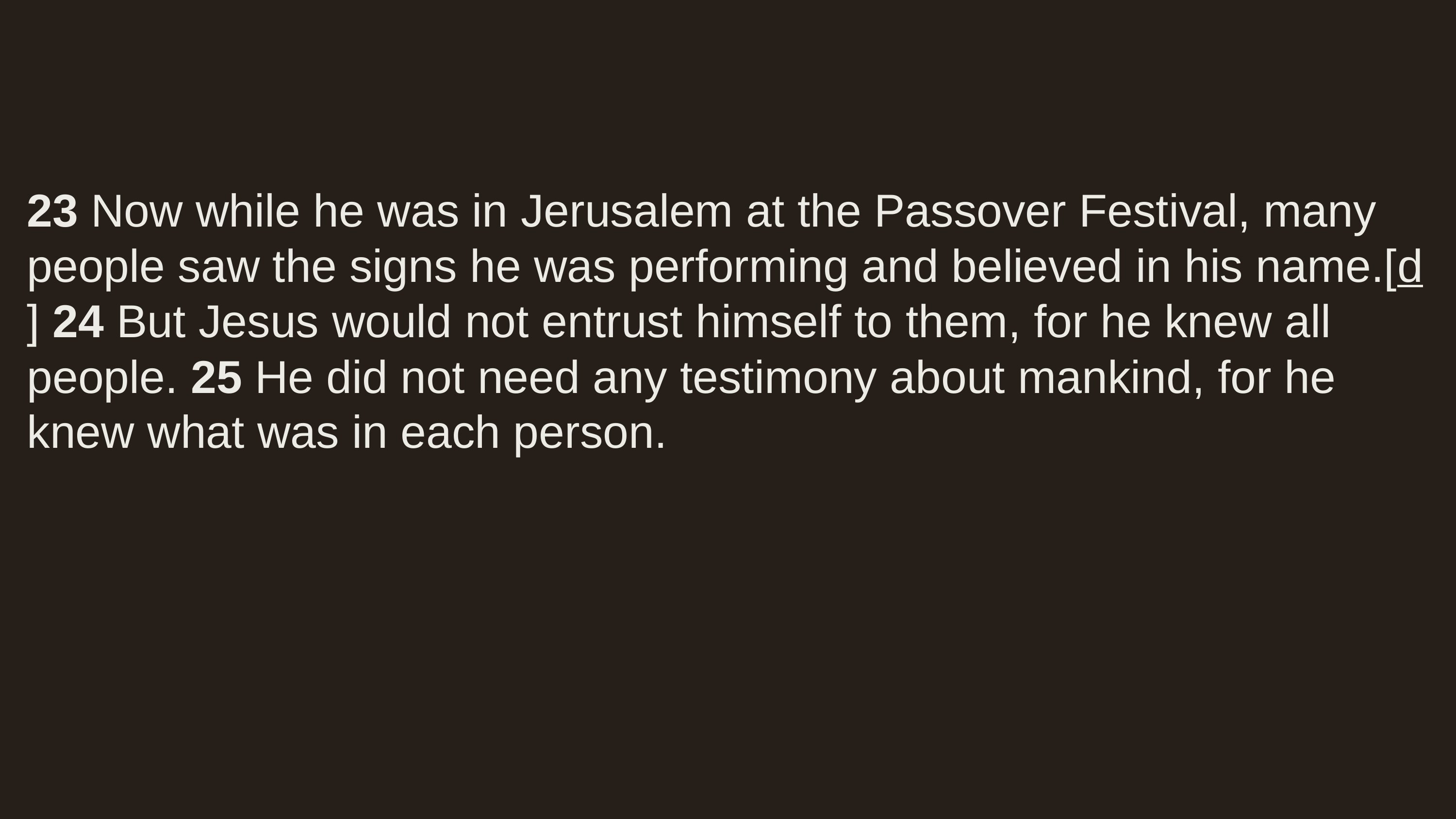

23 Now while he was in Jerusalem at the Passover Festival, many people saw the signs he was performing and believed in his name.[d] 24 But Jesus would not entrust himself to them, for he knew all people. 25 He did not need any testimony about mankind, for he knew what was in each person.